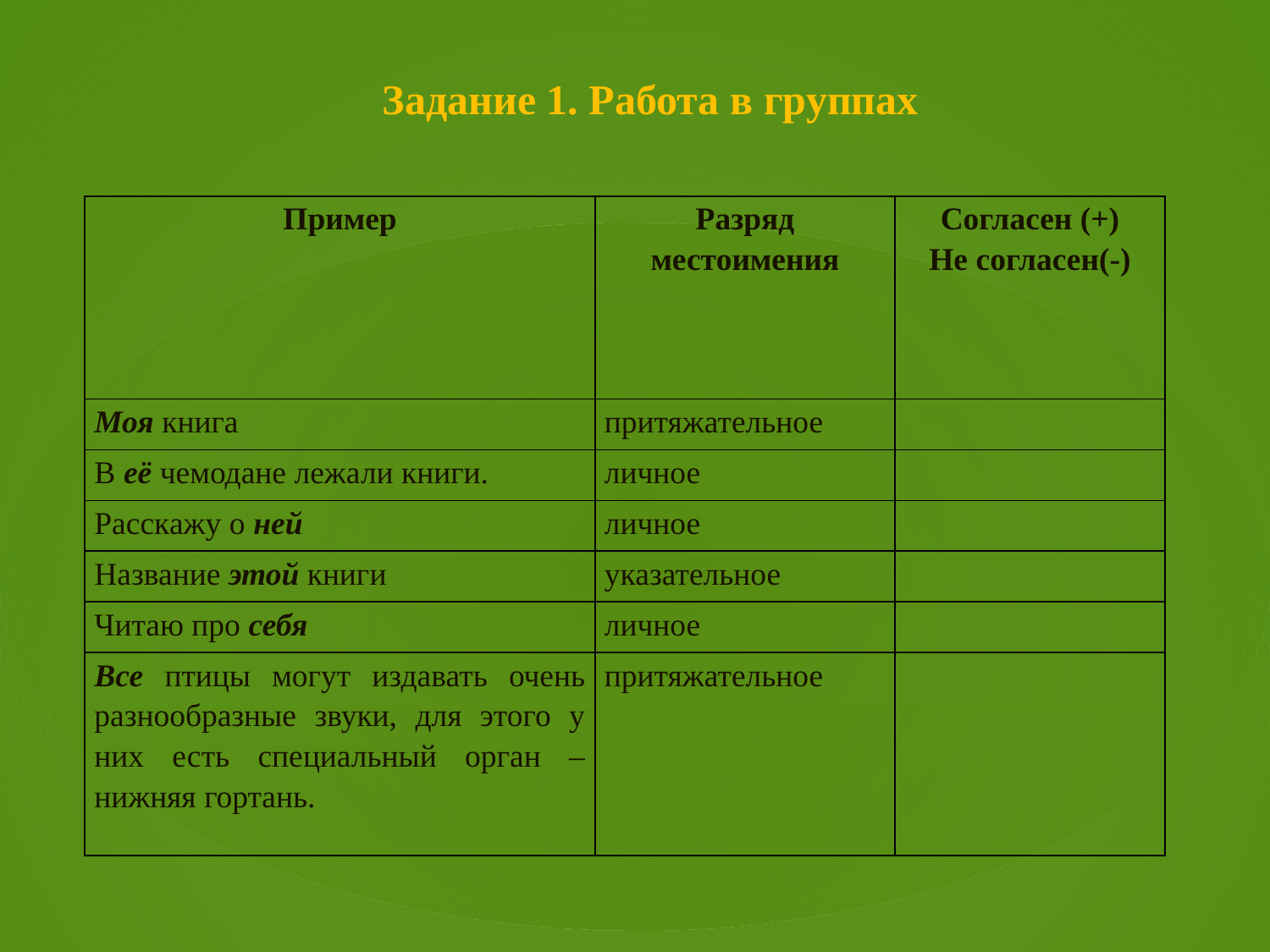

Задание 1. Работа в группах.
| Пример | Разряд местоимения | Согласен (+) Не согласен(-) |
| --- | --- | --- |
| Моя книга | притяжательное |  |
| В её чемодане лежали книги. | личное |  |
| Расскажу о ней | личное |  |
| Название этой книги | указательное |  |
| Читаю про себя | личное |  |
| Все птицы могут издавать очень разнообразные звуки, для этого у них есть специальный орган – нижняя гортань. | притяжательное |  |